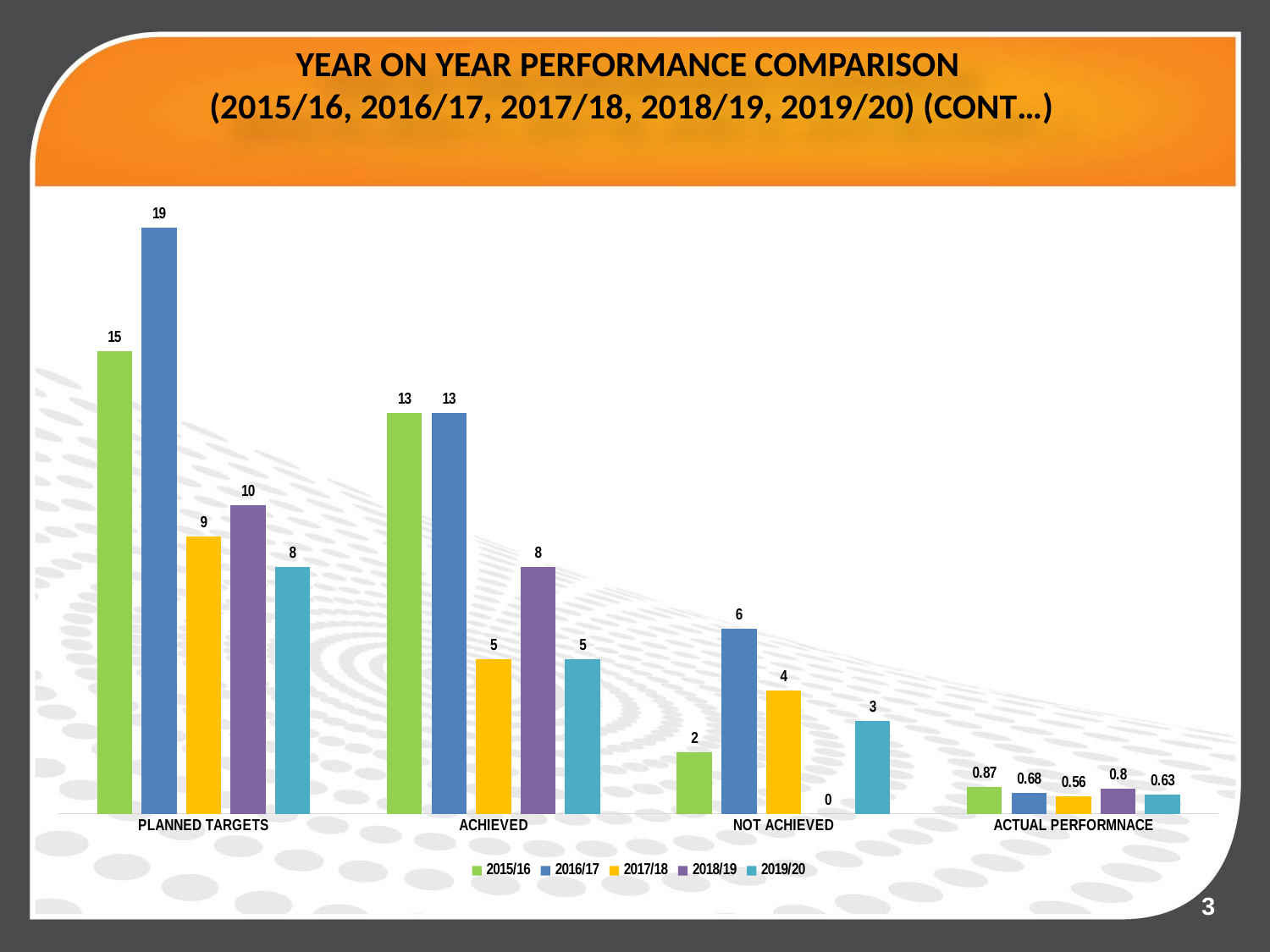

# YEAR ON YEAR PERFORMANCE COMPARISON (2015/16, 2016/17, 2017/18, 2018/19, 2019/20) (CONT…)

### Chart

| Category | 2015/16 | 2016/17 | 2017/18 | 2018/19 | 2019/20 |
|---|---|---|---|---|---|
| PLANNED TARGETS | 15.0 | 19.0 | 9.0 | 10.0 | 8.0 |
| ACHIEVED | 13.0 | 13.0 | 5.0 | 8.0 | 5.0 |
| NOT ACHIEVED | 2.0 | 6.0 | 4.0 | 0.0 | 3.0 |
| ACTUAL PERFORMNACE | 0.8700000000000001 | 0.6800000000000002 | 0.56 | 0.8 | 0.6300000000000001 |
3